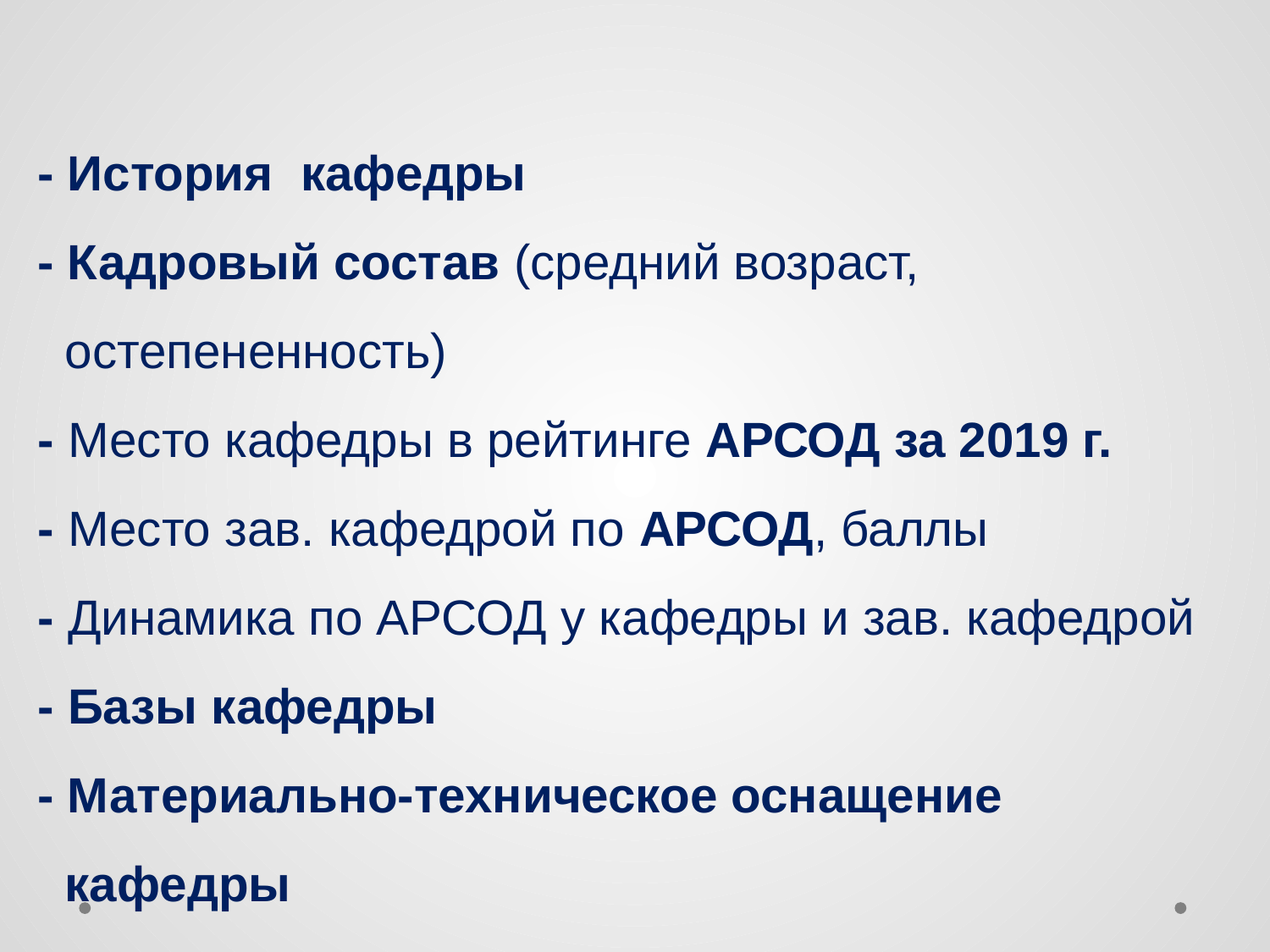

# - История  кафедры - Кадровый состав (средний возраст, остепененность) - Место кафедры в рейтинге АРСОД за 2019 г. - Место зав. кафедрой по АРСОД, баллы - Динамика по АРСОД у кафедры и зав. кафедрой - Базы кафедры - Материально-техническое оснащение кафедры